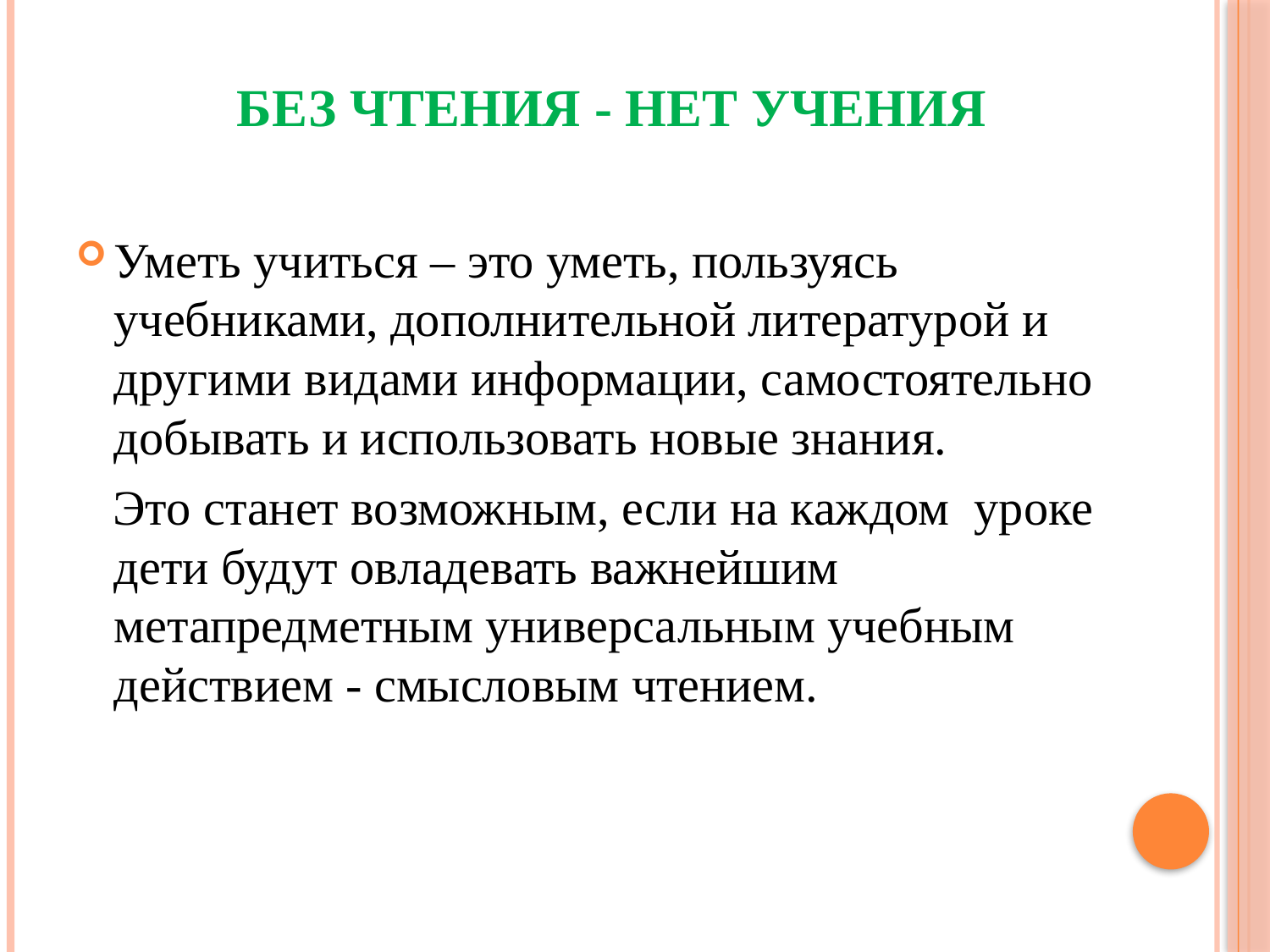

# Без чтения - нет учения
Уметь учиться – это уметь, пользуясь учебниками, дополнительной литературой и другими видами информации, самостоятельно  добывать и использовать новые знания.
   Это станет возможным, если на каждом  уроке дети будут овладевать важнейшим метапредметным универсальным учебным действием - смысловым чтением.